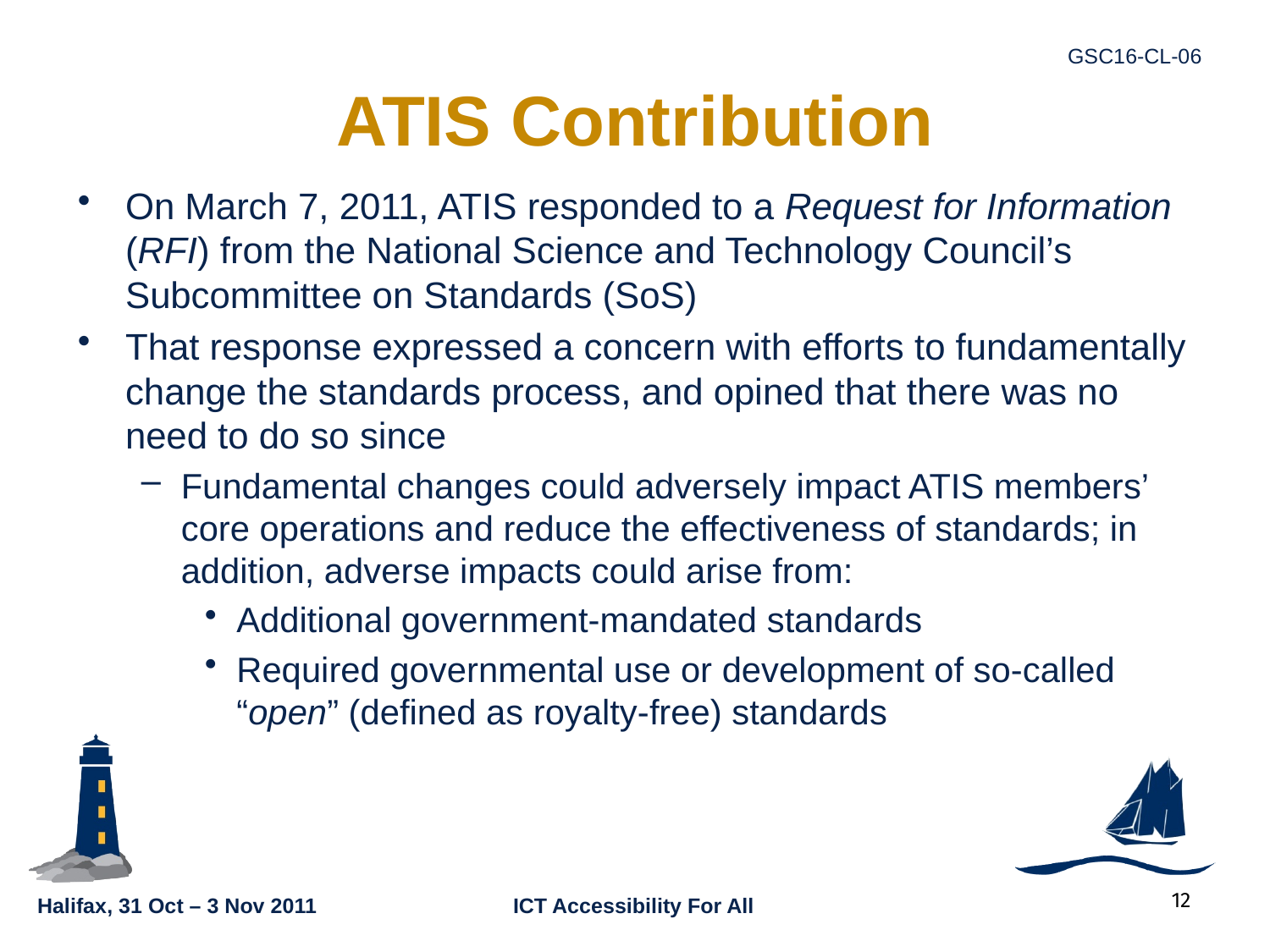

# ATIS Contribution
On March 7, 2011, ATIS responded to a Request for Information (RFI) from the National Science and Technology Council’s Subcommittee on Standards (SoS)
That response expressed a concern with efforts to fundamentally change the standards process, and opined that there was no need to do so since
Fundamental changes could adversely impact ATIS members’ core operations and reduce the effectiveness of standards; in addition, adverse impacts could arise from:
Additional government-mandated standards
Required governmental use or development of so-called “open” (defined as royalty-free) standards

12